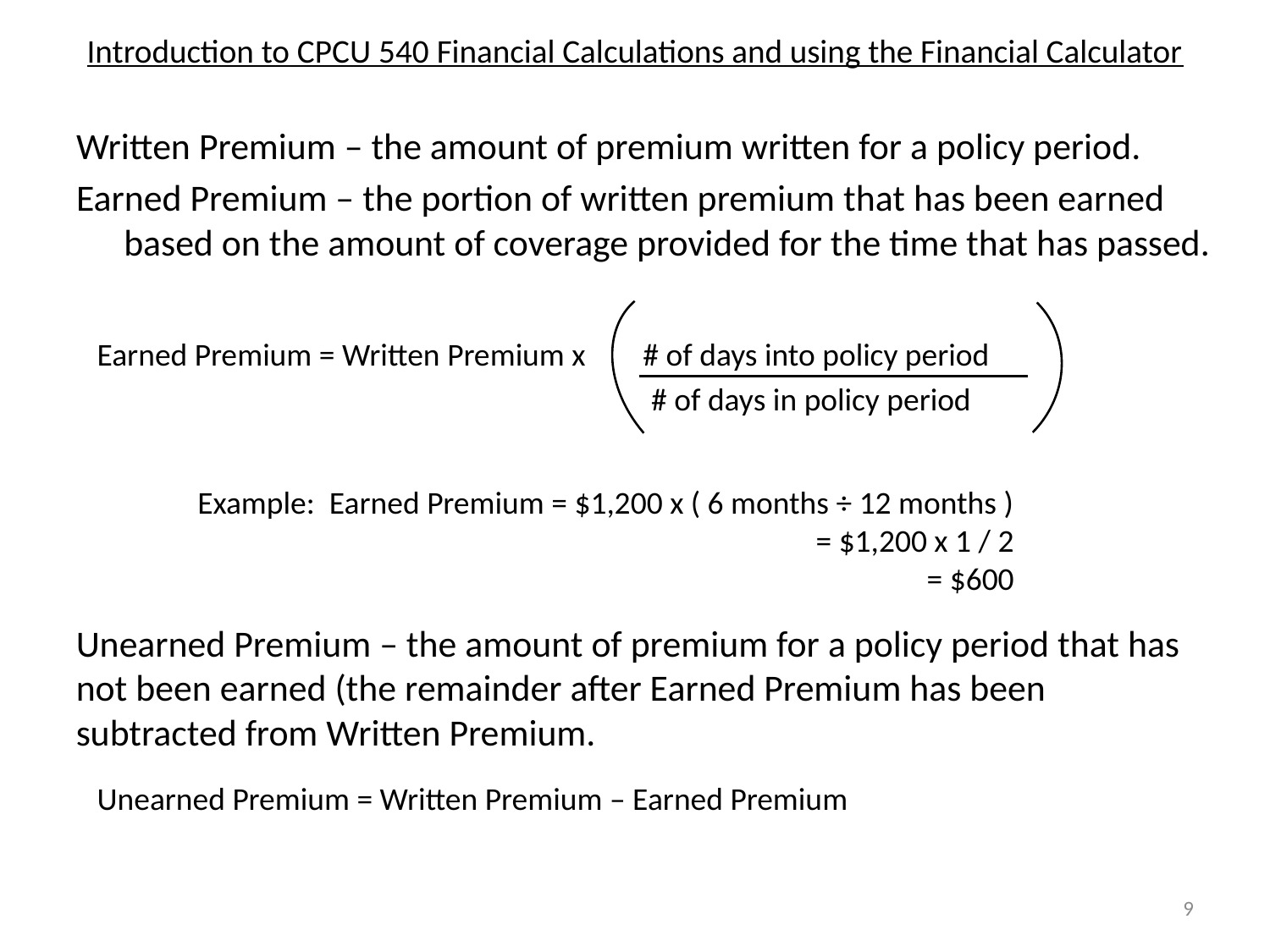

# Introduction to CPCU 540 Financial Calculations and using the Financial Calculator
Written Premium – the amount of premium written for a policy period.
Earned Premium – the portion of written premium that has been earned based on the amount of coverage provided for the time that has passed.

Earned Premium = Written Premium x        # of days into policy period
                                                                             # of days in policy period

Example:  Earned Premium = $1,200 x ( 6 months ÷ 12 months )
= $1,200 x 1 / 2
= $600

Unearned Premium – the amount of premium for a policy period that has not been earned (the remainder after Earned Premium has been subtracted from Written Premium.
Unearned Premium = Written Premium – Earned Premium
9